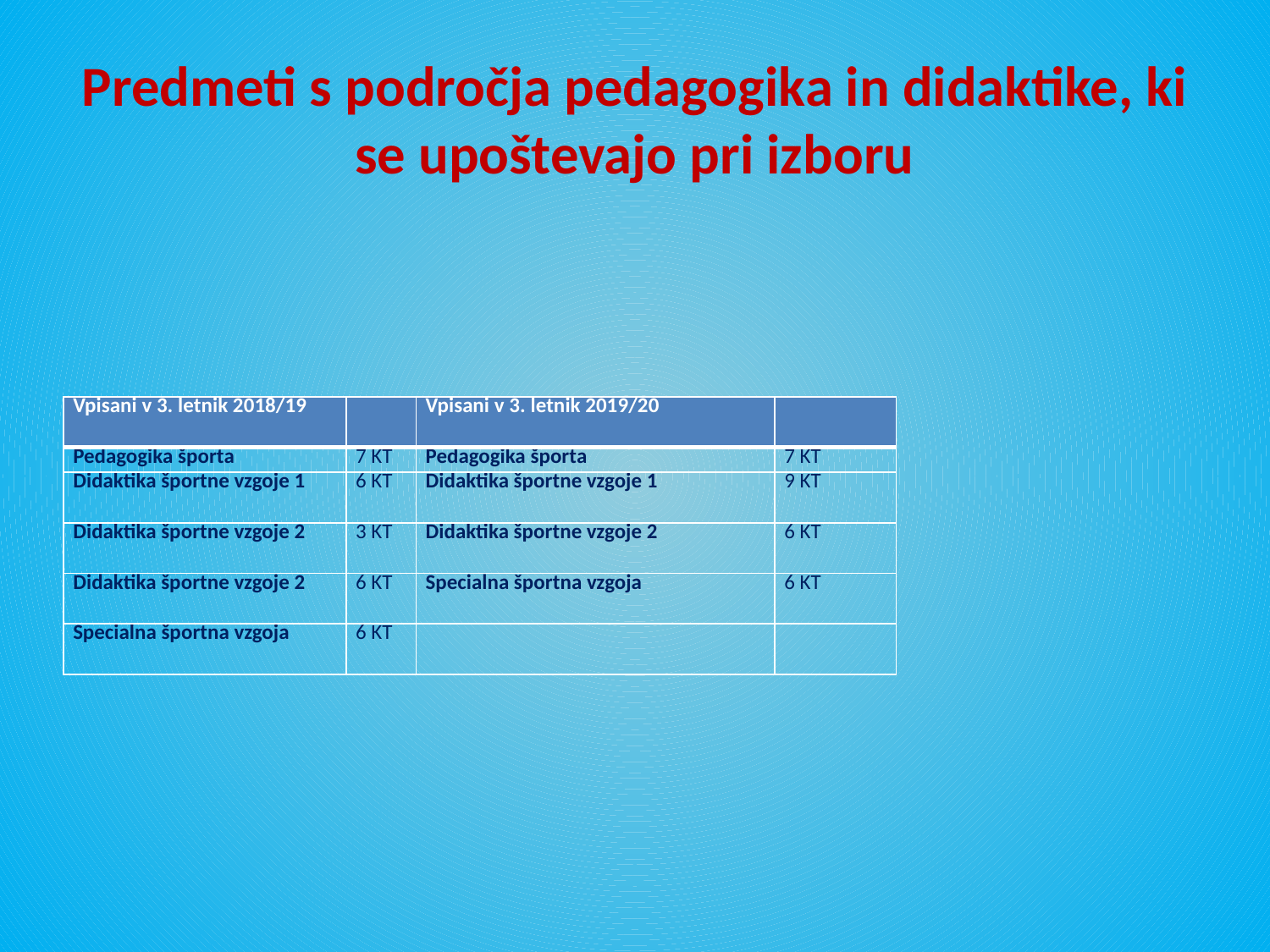

# Predmeti s področja pedagogika in didaktike, ki se upoštevajo pri izboru
| Vpisani v 3. letnik 2018/19 |  | Vpisani v 3. letnik 2019/20 |  |
| --- | --- | --- | --- |
| Pedagogika športa | 7 KT | Pedagogika športa | 7 KT |
| Didaktika športne vzgoje 1 | 6 KT | Didaktika športne vzgoje 1 | 9 KT |
| Didaktika športne vzgoje 2 | 3 KT | Didaktika športne vzgoje 2 | 6 KT |
| Didaktika športne vzgoje 2 | 6 KT | Specialna športna vzgoja | 6 KT |
| Specialna športna vzgoja | 6 KT |  |  |